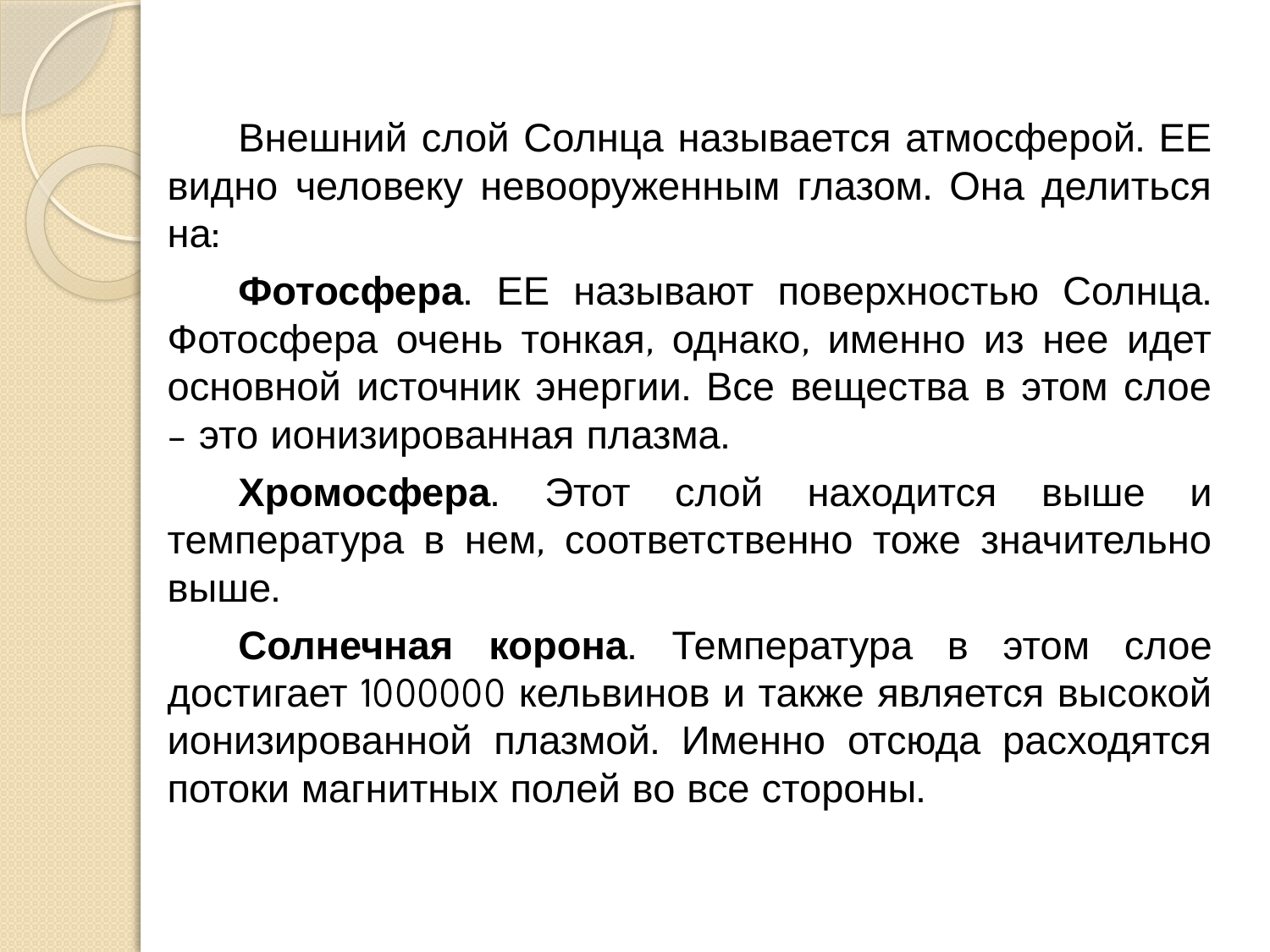

Внешний слой Солнца называется атмосферой. ЕЕ видно человеку невооруженным глазом. Она делиться на:
Фотосфера. ЕЕ называют поверхностью Солнца. Фотосфера очень тонкая, однако, именно из нее идет основной источник энергии. Все вещества в этом слое – это ионизированная плазма.
Хромосфера. Этот слой находится выше и температура в нем, соответственно тоже значительно выше.
Солнечная корона. Температура в этом слое достигает 1000000 кельвинов и также является высокой ионизированной плазмой. Именно отсюда расходятся потоки магнитных полей во все стороны.